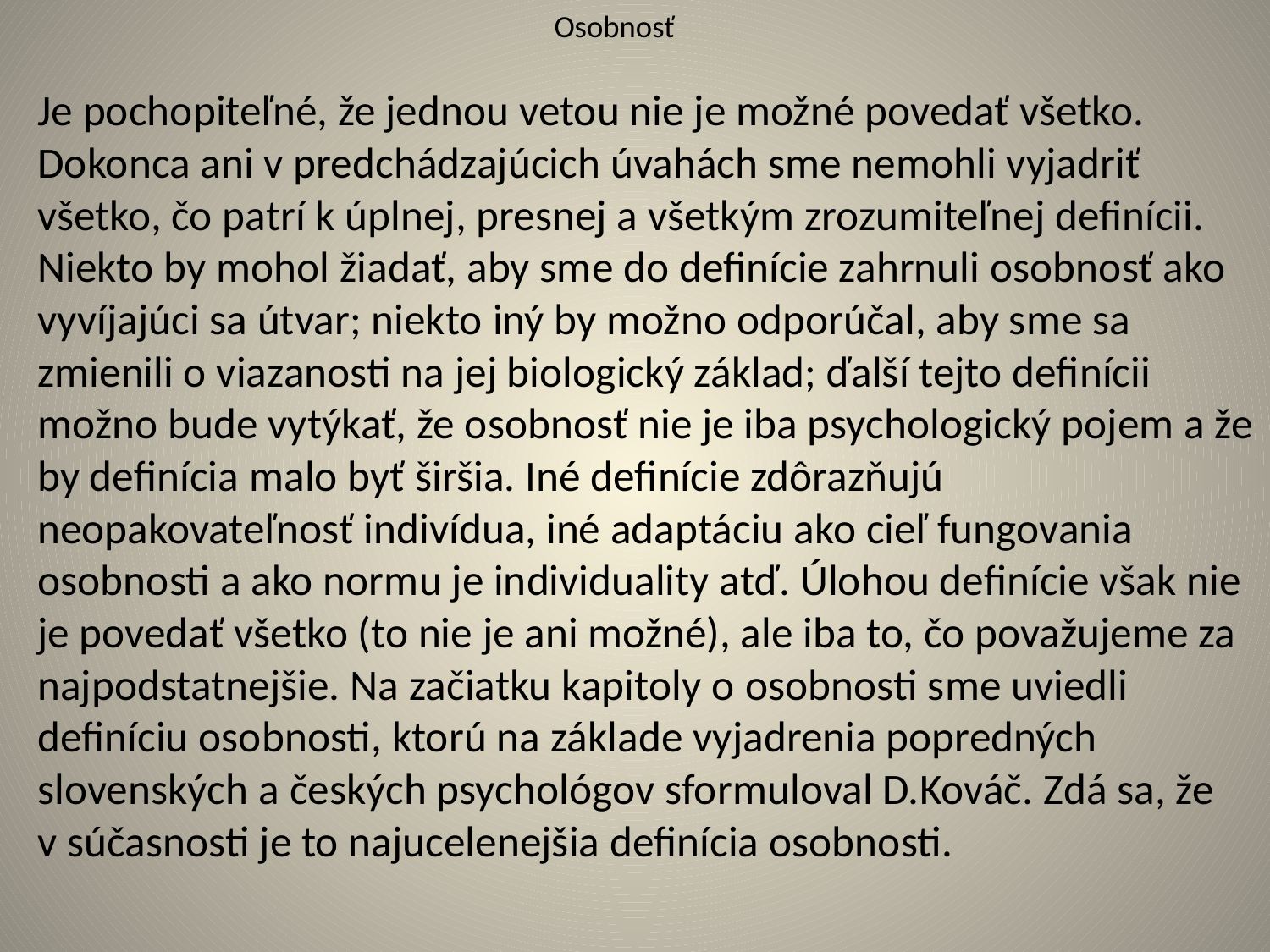

# Osobnosť
Je pochopiteľné, že jednou vetou nie je možné povedať všetko. Dokonca ani v predchádzajúcich úvahách sme nemohli vyjadriť všetko, čo patrí k úplnej, presnej a všetkým zrozumiteľnej definícii. Niekto by mohol žiadať, aby sme do definície zahrnuli osobnosť ako vyvíjajúci sa útvar; niekto iný by možno odporúčal, aby sme sa zmienili o viazanosti na jej biologický základ; ďalší tejto definícii možno bude vytýkať, že osobnosť nie je iba psychologický pojem a že by definícia malo byť širšia. Iné definície zdôrazňujú neopakovateľnosť indivídua, iné adaptáciu ako cieľ fungovania osobnosti a ako normu je individuality atď. Úlohou definície však nie je povedať všetko (to nie je ani možné), ale iba to, čo považujeme za najpodstatnejšie. Na začiatku kapitoly o osobnosti sme uviedli definíciu osobnosti, ktorú na základe vyjadrenia popredných slovenských a českých psychológov sformuloval D.Kováč. Zdá sa, že v súčasnosti je to najucelenejšia definícia osobnosti.